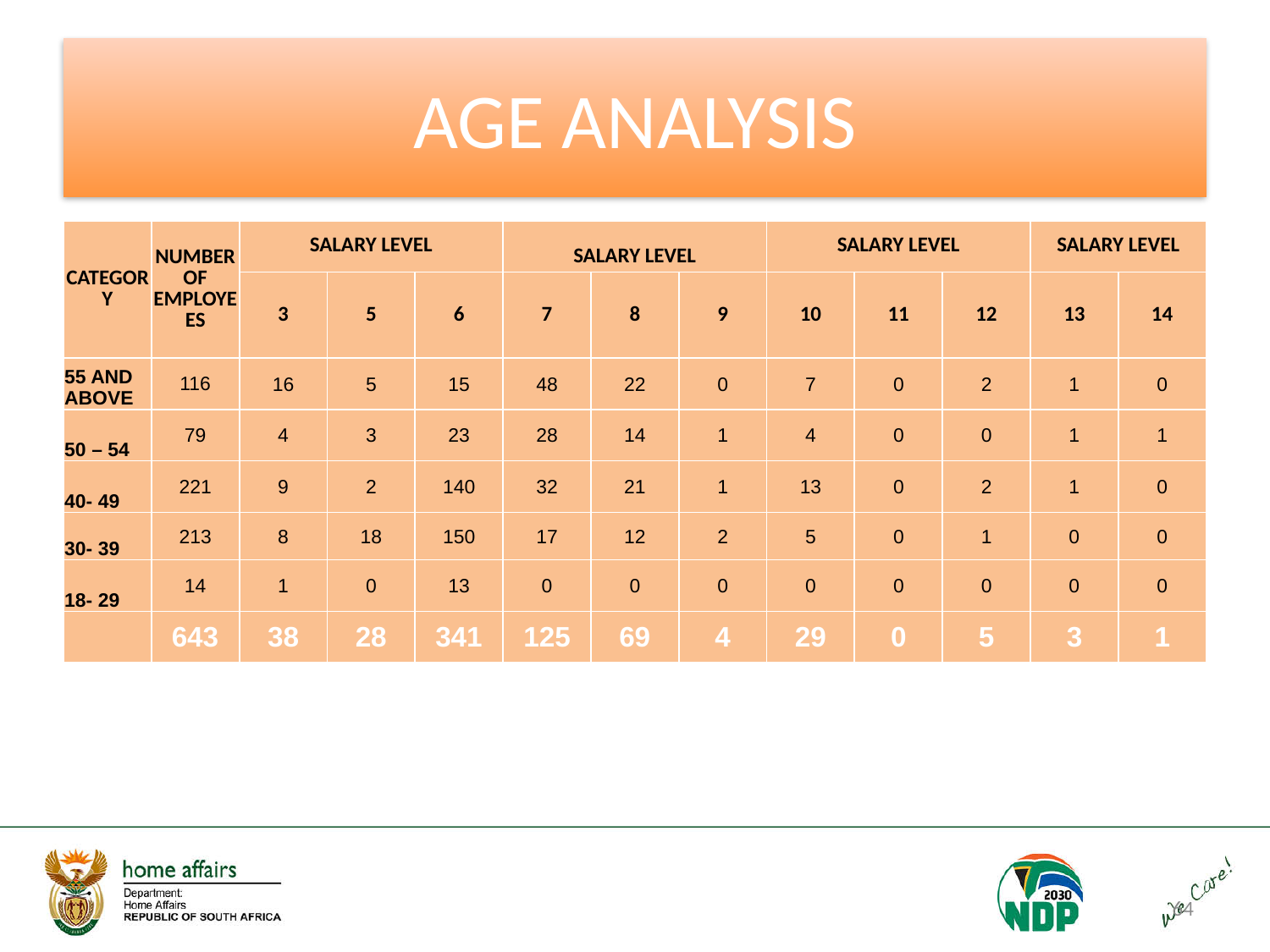

# Age analysis
| CATEGORY | NUMBER OF EMPLOYEES | SALARY LEVEL |  |  | SALARY LEVEL |  |  | SALARY LEVEL |  |  | SALARY LEVEL |  |
| --- | --- | --- | --- | --- | --- | --- | --- | --- | --- | --- | --- | --- |
|  |  | 3 | 5 | 6 | 7 | 8 | 9 | 10 | 11 | 12 | 13 | 14 |
| 55 AND ABOVE | 116 | 16 | 5 | 15 | 48 | 22 | 0 | 7 | 0 | 2 | 1 | 0 |
| 50 – 54 | 79 | 4 | 3 | 23 | 28 | 14 | 1 | 4 | 0 | 0 | 1 | 1 |
| 40- 49 | 221 | 9 | 2 | 140 | 32 | 21 | 1 | 13 | 0 | 2 | 1 | 0 |
| 30- 39 | 213 | 8 | 18 | 150 | 17 | 12 | 2 | 5 | 0 | 1 | 0 | 0 |
| 18- 29 | 14 | 1 | 0 | 13 | 0 | 0 | 0 | 0 | 0 | 0 | 0 | 0 |
|  | 643 | 38 | 28 | 341 | 125 | 69 | 4 | 29 | 0 | 5 | 3 | 1 |
64